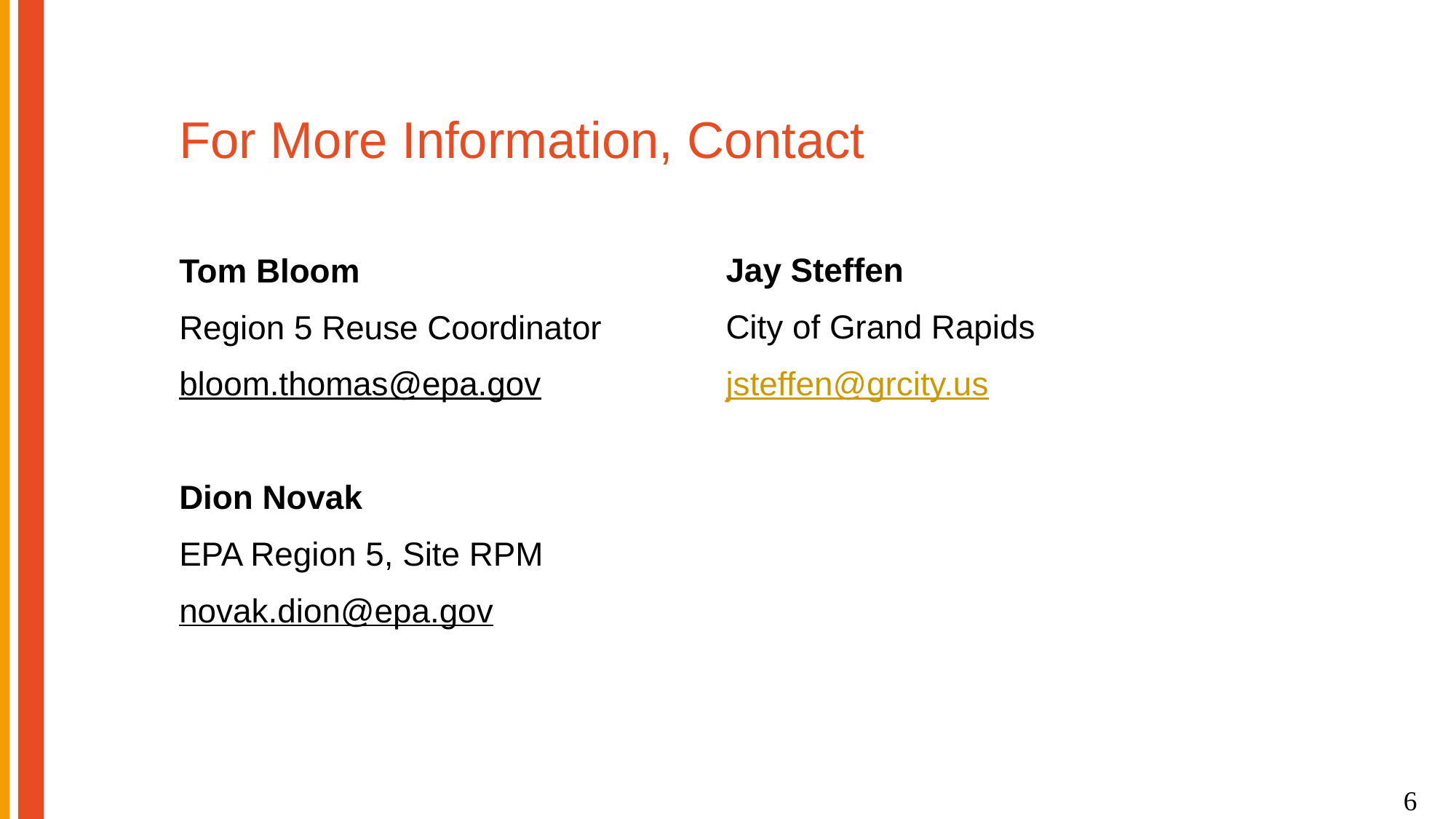

# For More Information, Contact

Tom Bloom
Region 5 Reuse Coordinator
bloom.thomas@epa.gov

Dion Novak
EPA Region 5, Site RPM
novak.dion@epa.gov

Jay Steffen
City of Grand Rapids
jsteffen@grcity.us
6